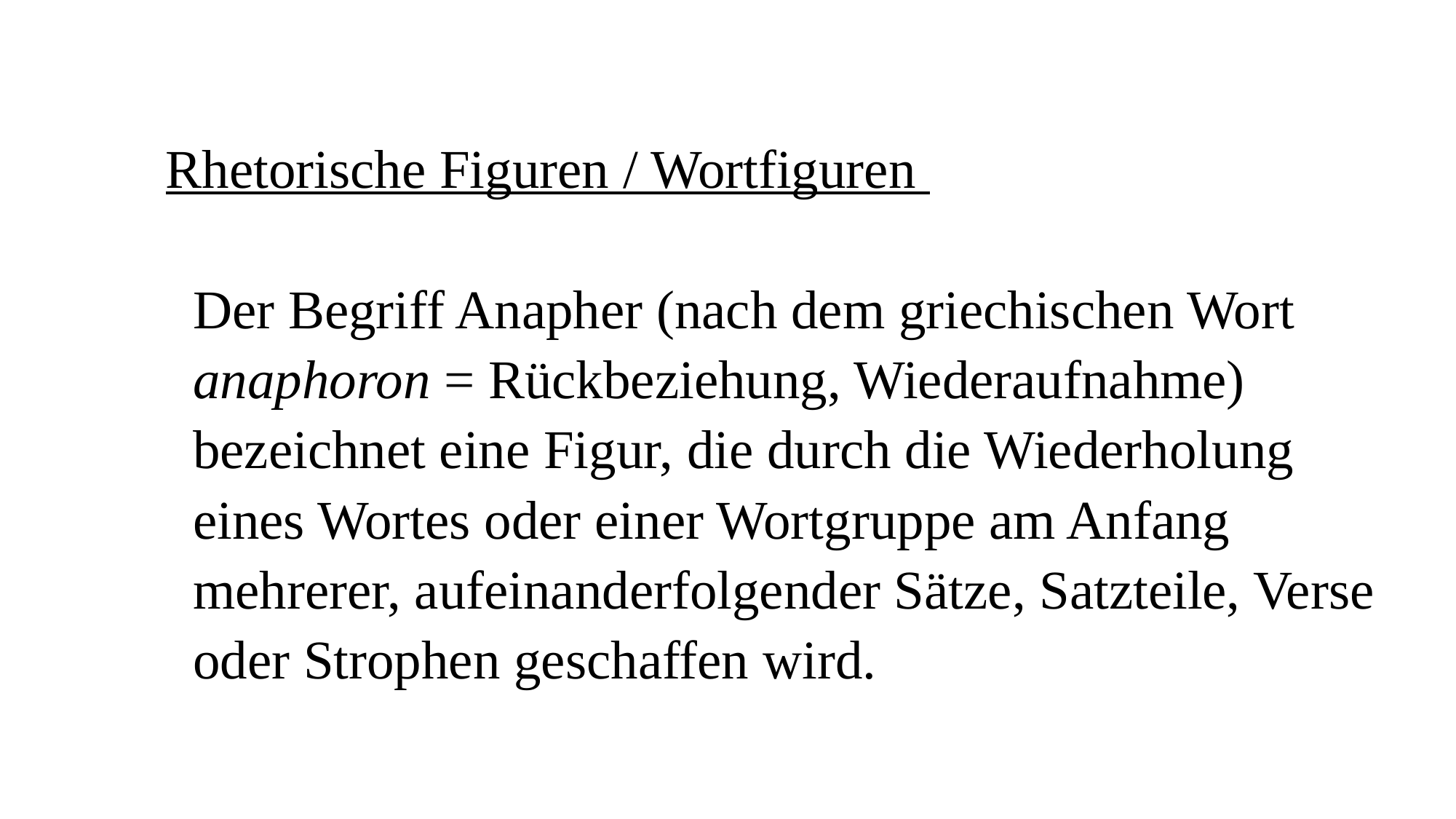

# Rhetorische Figuren / Wortfiguren Der Begriff Anapher (nach dem griechischen Wort anaphoron = Rückbeziehung, Wiederaufnahme) bezeichnet eine Figur, die durch die Wiederholung eines Wortes oder einer Wortgruppe am Anfang mehrerer, aufeinanderfolgender Sätze, Satzteile, Verse oder Strophen geschaffen wird.